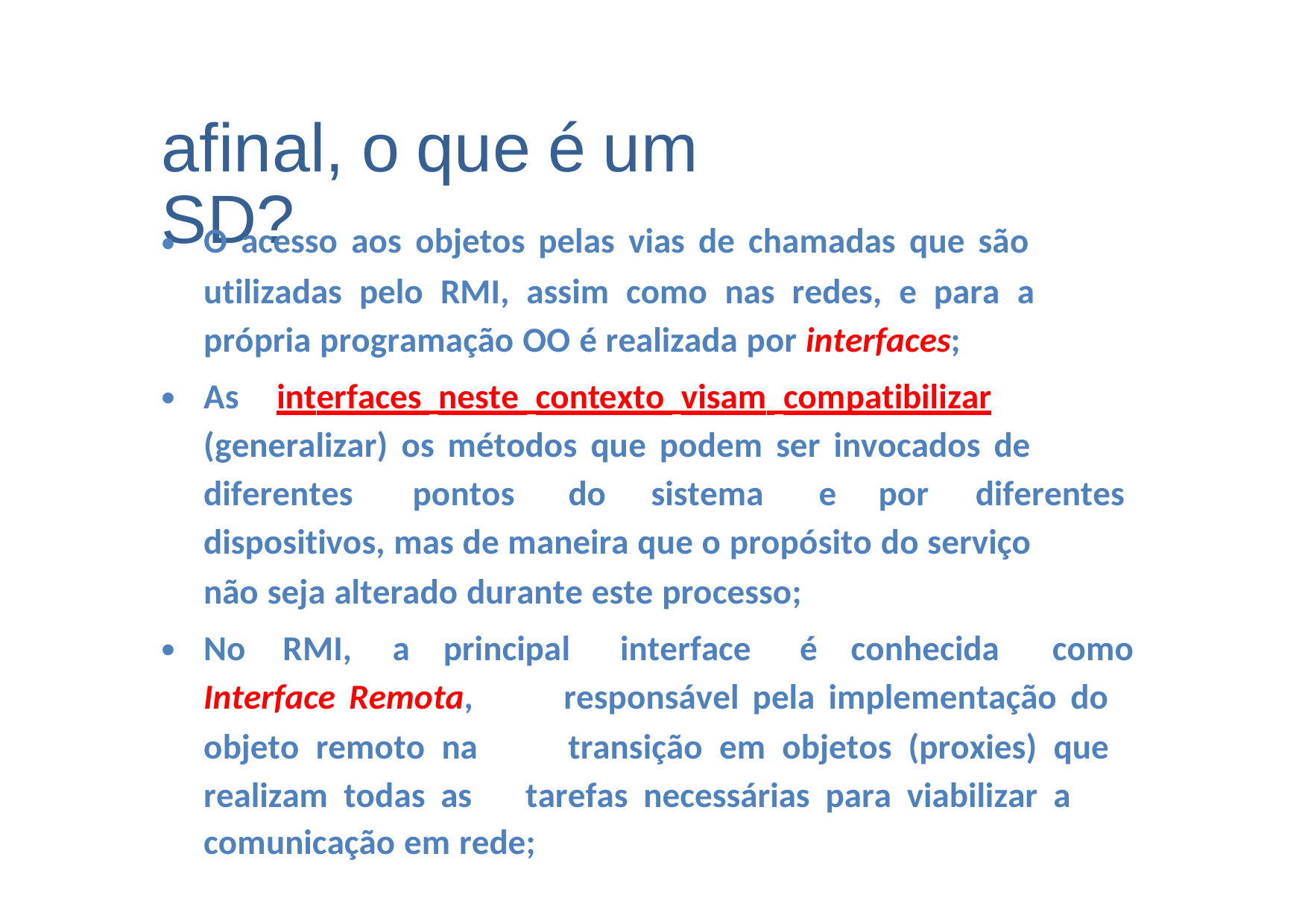

afinal, o que é um SD?
•
O acesso aos objetos pelas vias de chamadas que são
utilizadas pelo RMI, assim como nas redes, e para a
própria programação OO é realizada por interfaces;
•
As
interfaces  neste  contexto  visam  compatibilizar

(generalizar) os métodos que podem ser invocados de
diferentes
pontos
do
sistema
e
por
diferentes
dispositivos, mas de maneira que o propósito do serviço
não seja alterado durante este processo;
•
No
RMI,
a
principal
interface
é
conhecida
como
Interface Remota,
objeto remoto na
realizam todas as
responsável pela implementação do
transição em objetos (proxies) que
tarefas necessárias para viabilizar a
comunicação em rede;